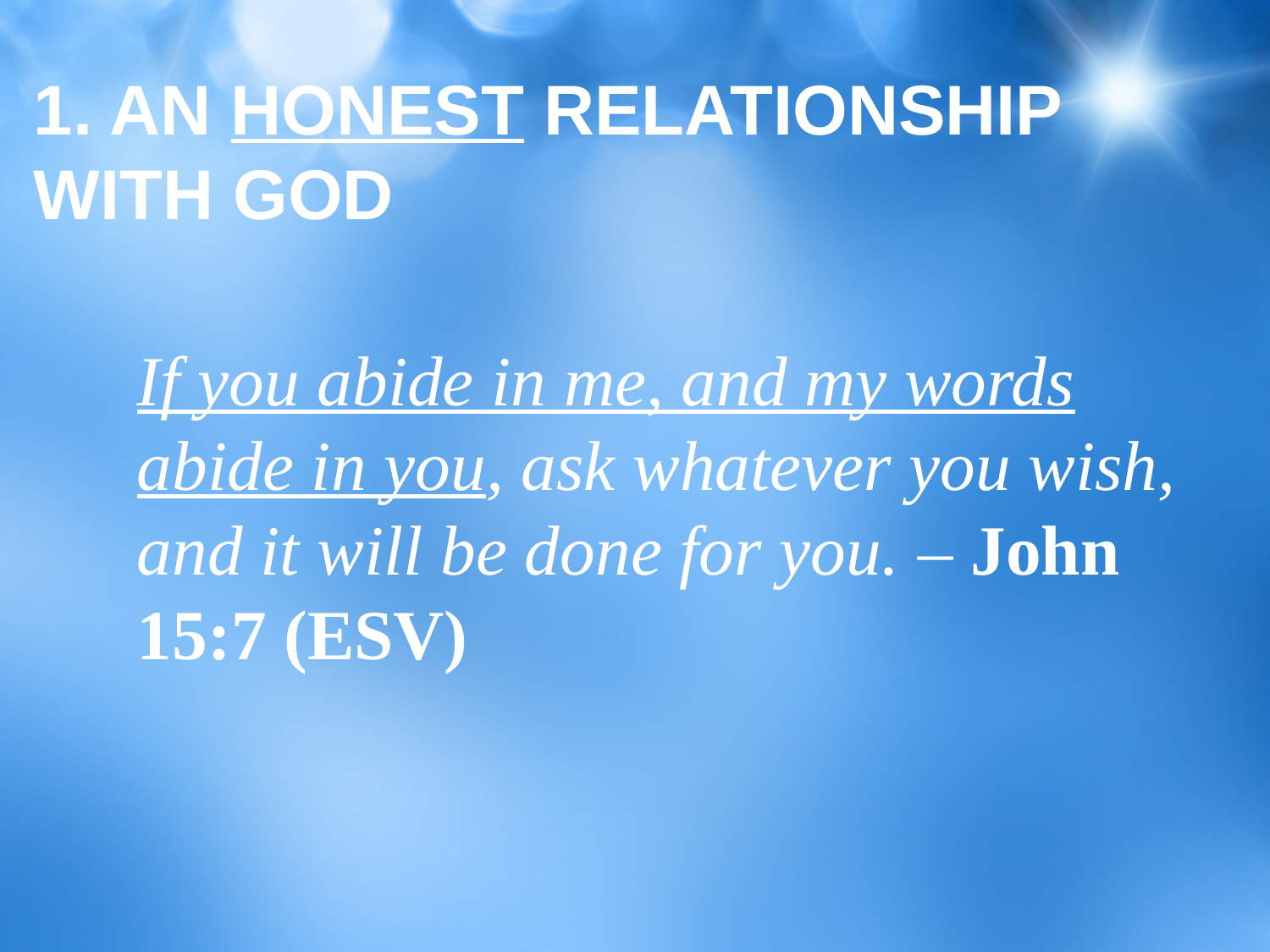

# 1. AN HONEST RELATIONSHIP WITH GOD
If you abide in me, and my words abide in you, ask whatever you wish, and it will be done for you. – John 15:7 (ESV)